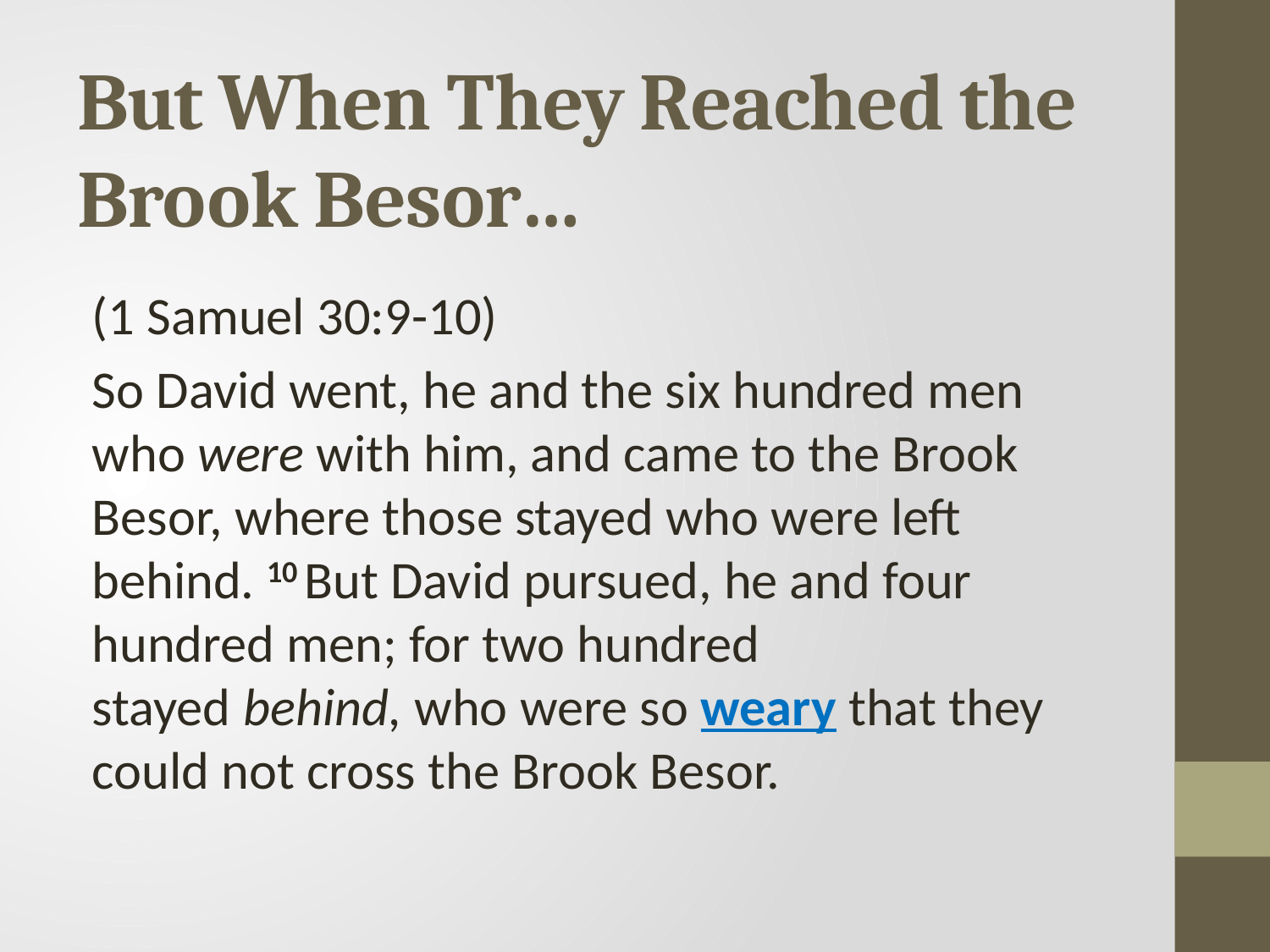

# But When They Reached the Brook Besor…
(1 Samuel 30:9-10)
So David went, he and the six hundred men who were with him, and came to the Brook Besor, where those stayed who were left behind. 10 But David pursued, he and four hundred men; for two hundred stayed behind, who were so weary that they could not cross the Brook Besor.